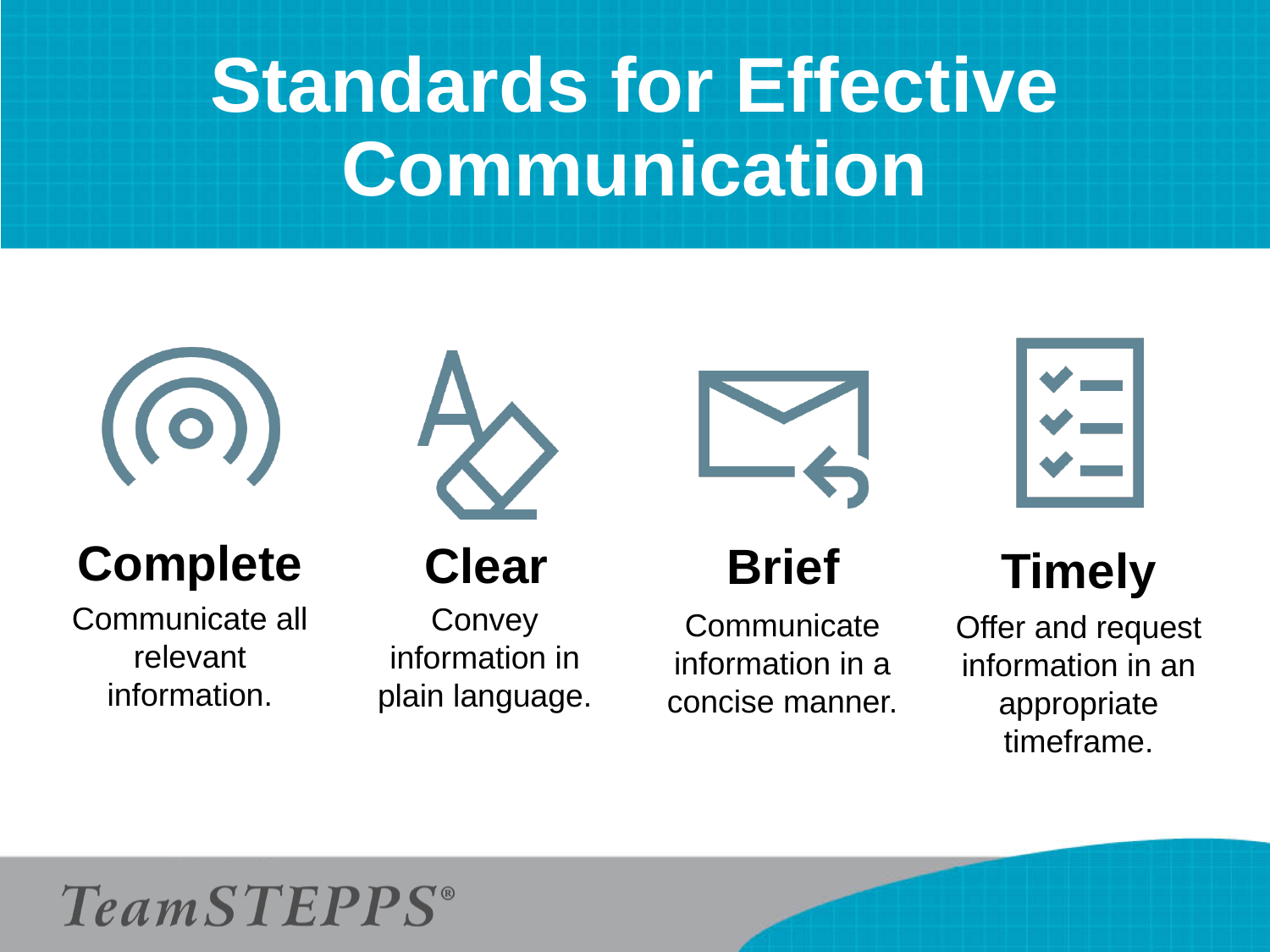

# Standards for Effective Communication
Complete
Communicate all relevant information.
Clear
Convey information in plain language.
Brief
Communicate information in a concise manner.
Timely
Offer and request information in an appropriate timeframe.